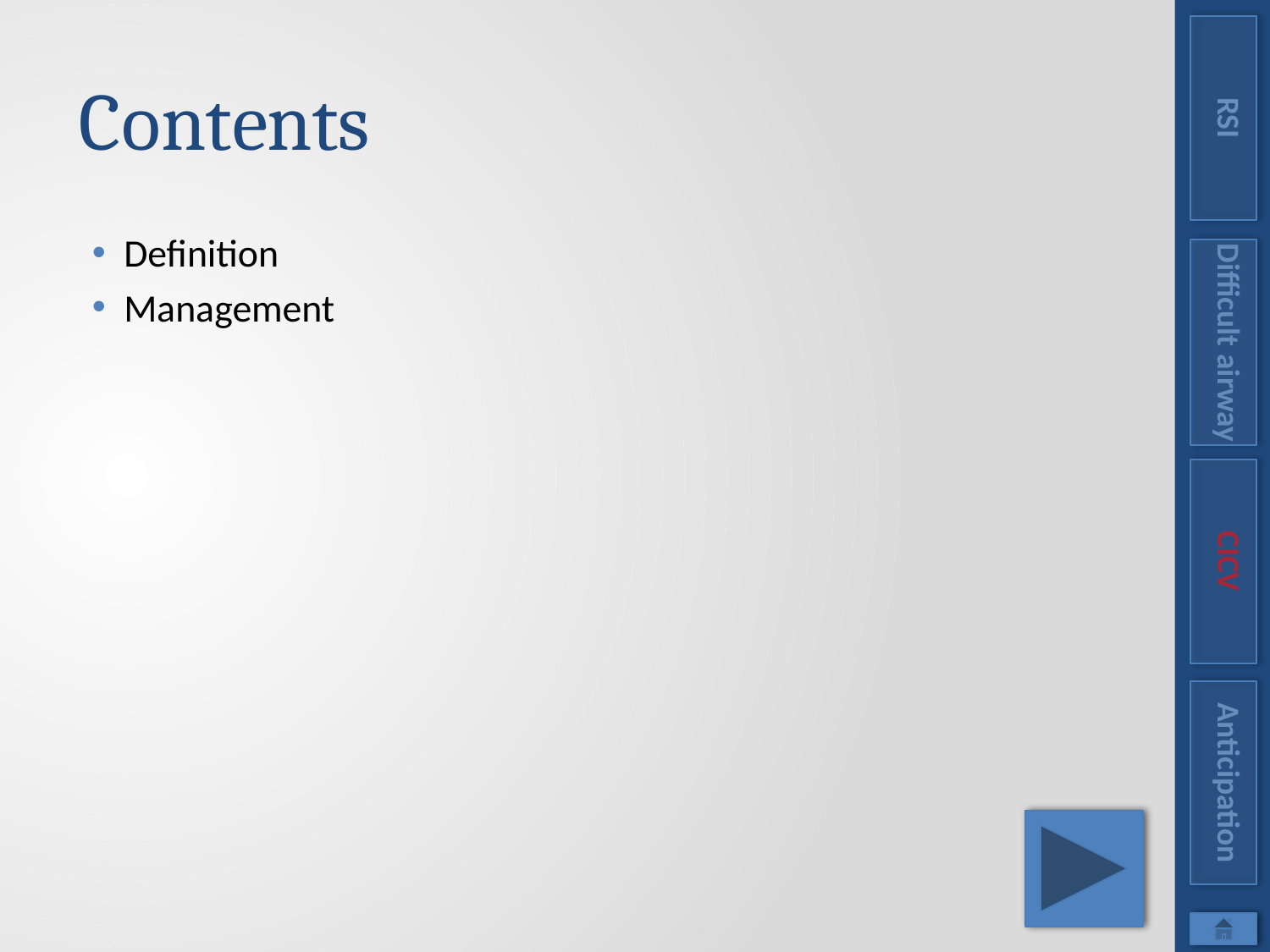

RSI
# Contents
Definition
Management

Difficult airway

CICV

Anticipation